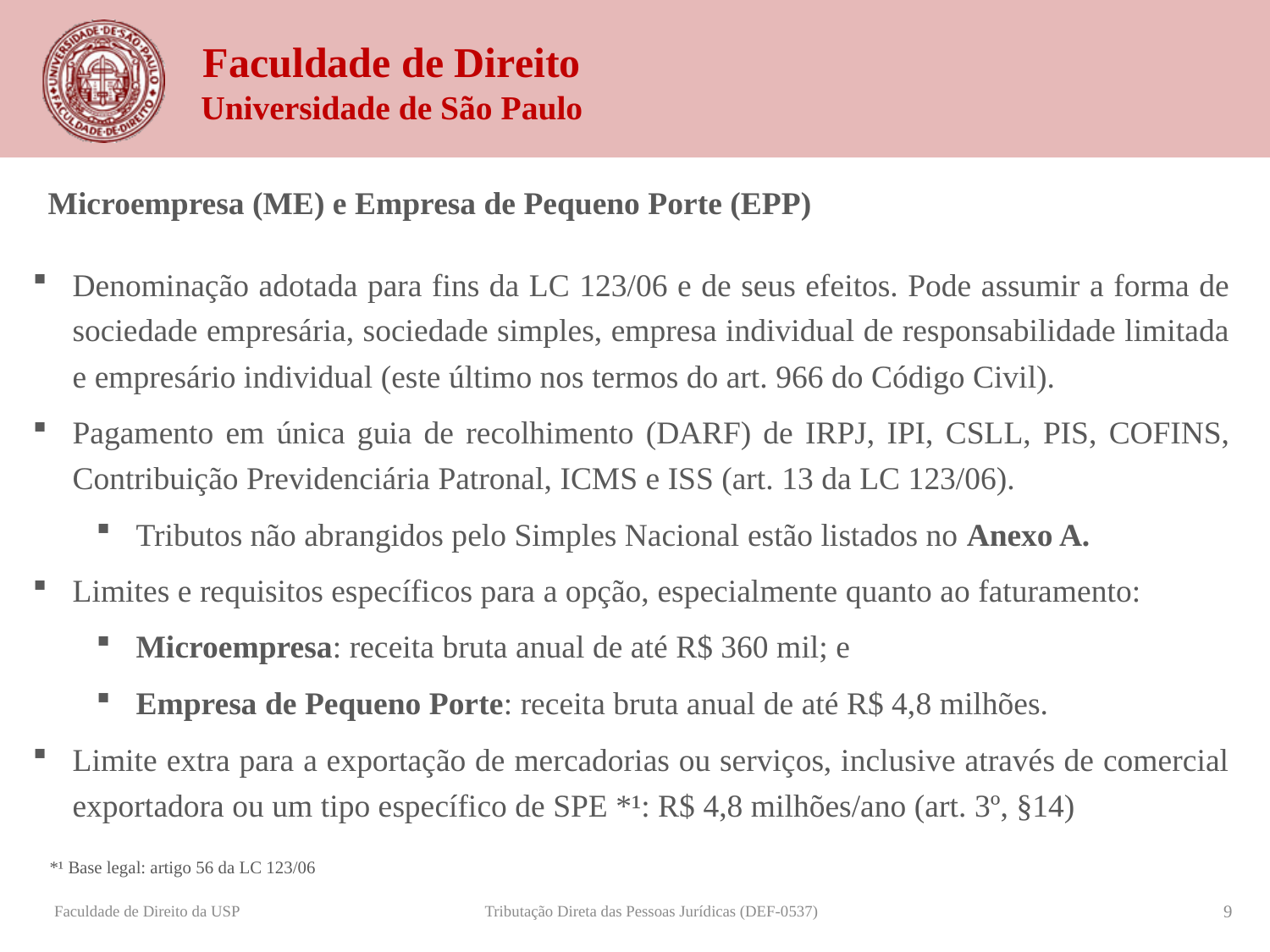

Microempresa (ME) e Empresa de Pequeno Porte (EPP)
Denominação adotada para fins da LC 123/06 e de seus efeitos. Pode assumir a forma de sociedade empresária, sociedade simples, empresa individual de responsabilidade limitada e empresário individual (este último nos termos do art. 966 do Código Civil).
Pagamento em única guia de recolhimento (DARF) de IRPJ, IPI, CSLL, PIS, COFINS, Contribuição Previdenciária Patronal, ICMS e ISS (art. 13 da LC 123/06).
Tributos não abrangidos pelo Simples Nacional estão listados no Anexo A.
Limites e requisitos específicos para a opção, especialmente quanto ao faturamento:
Microempresa: receita bruta anual de até R$ 360 mil; e
Empresa de Pequeno Porte: receita bruta anual de até R$ 4,8 milhões.
Limite extra para a exportação de mercadorias ou serviços, inclusive através de comercial exportadora ou um tipo específico de SPE *¹: R$ 4,8 milhões/ano (art. 3º, §14)
*¹ Base legal: artigo 56 da LC 123/06